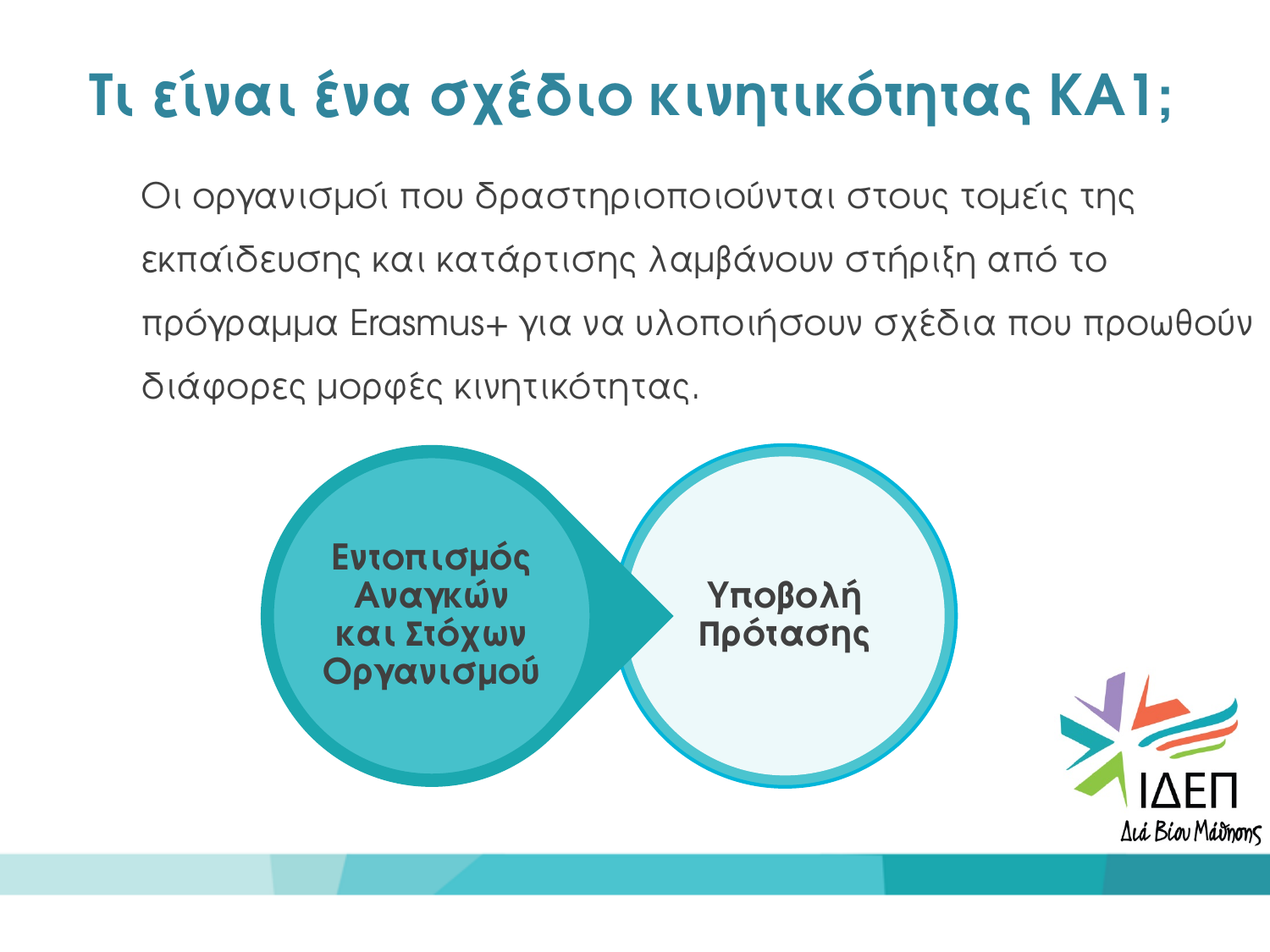

# Τι είναι ένα σχέδιο κινητικότητας ΚΑ1;
Οι οργανισμοί που δραστηριοποιούνται στους τομείς της εκπαίδευσης και κατάρτισης λαμβάνουν στήριξη από το πρόγραμμα Erasmus+ για να υλοποιήσουν σχέδια που προωθούν διάφορες μορφές κινητικότητας.
Υποβολή Πρότασης
Εντοπισμός Αναγκών και Στόχων Οργανισμού